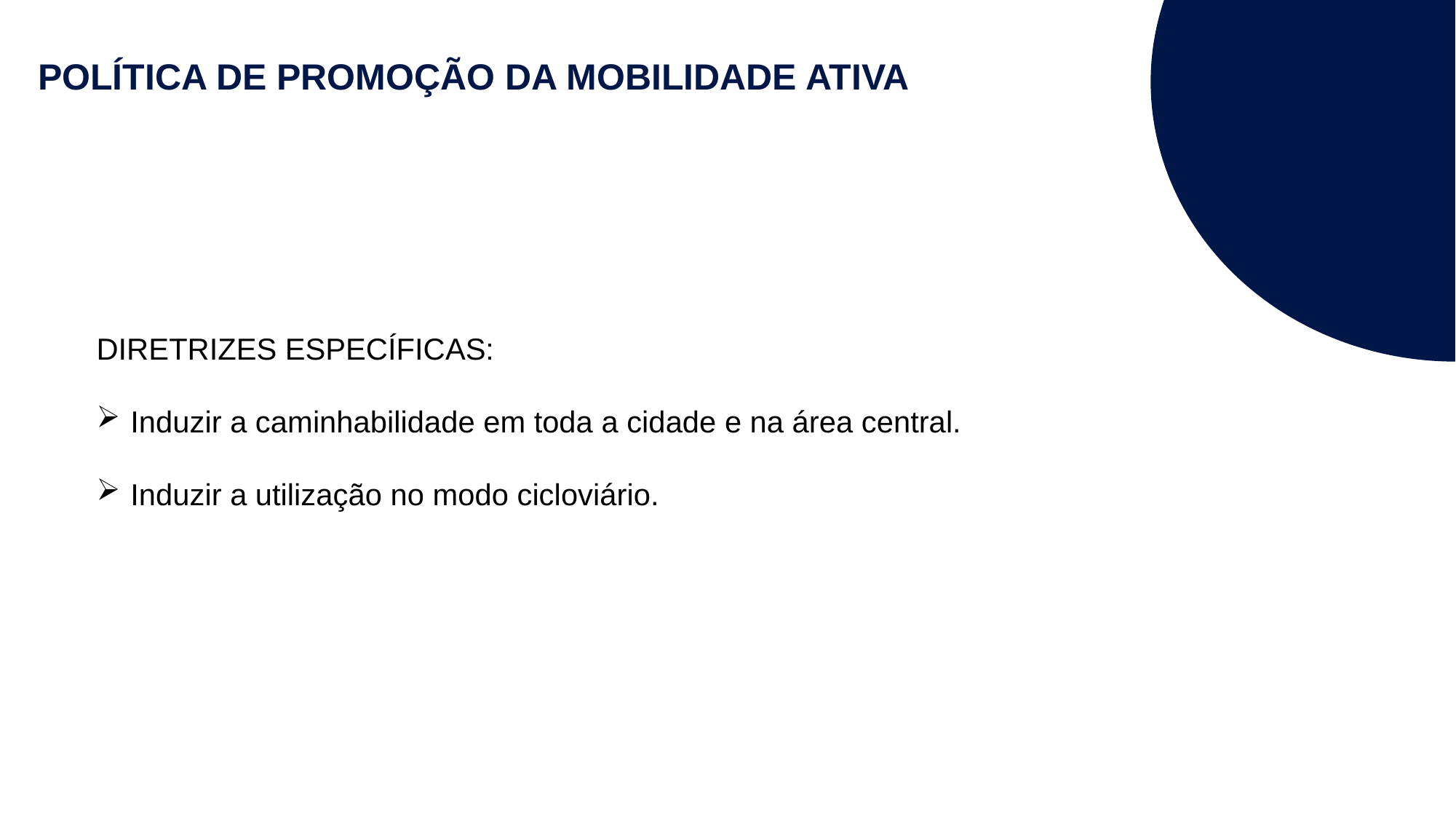

POLÍTICA DE PROMOÇÃO DA MOBILIDADE ATIVA
DIRETRIZES ESPECÍFICAS:

Induzir a caminhabilidade em toda a cidade e na área central.

Induzir a utilização no modo cicloviário.